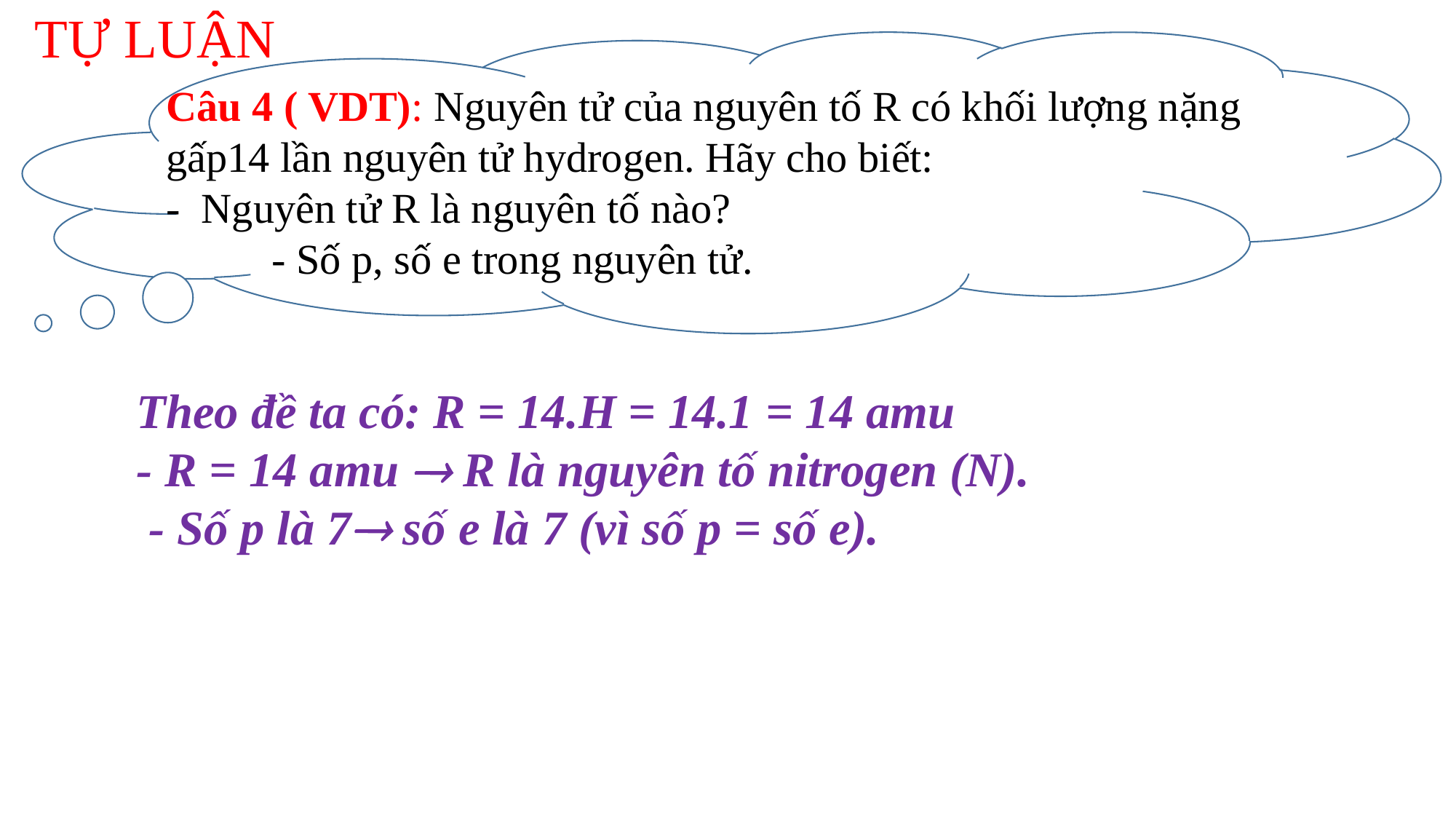

TỰ LUẬN
Câu 1 (NB) Kể cấc hạt dưới nguyên tử? những hạt nào mang điện?
Câu 4 ( VDT): Nguyên tử của nguyên tố R có khối lượng nặng gấp14 lần nguyên tử hydrogen. Hãy cho biết:
-  Nguyên tử R là nguyên tố nào?
          - Số p, số e trong nguyên tử.
Theo đề ta có: R = 14.H = 14.1 = 14 amu
- R = 14 amu → R là nguyên tố nitrogen (N).
 - Số p là 7→ số e là 7 (vì số p = số e).